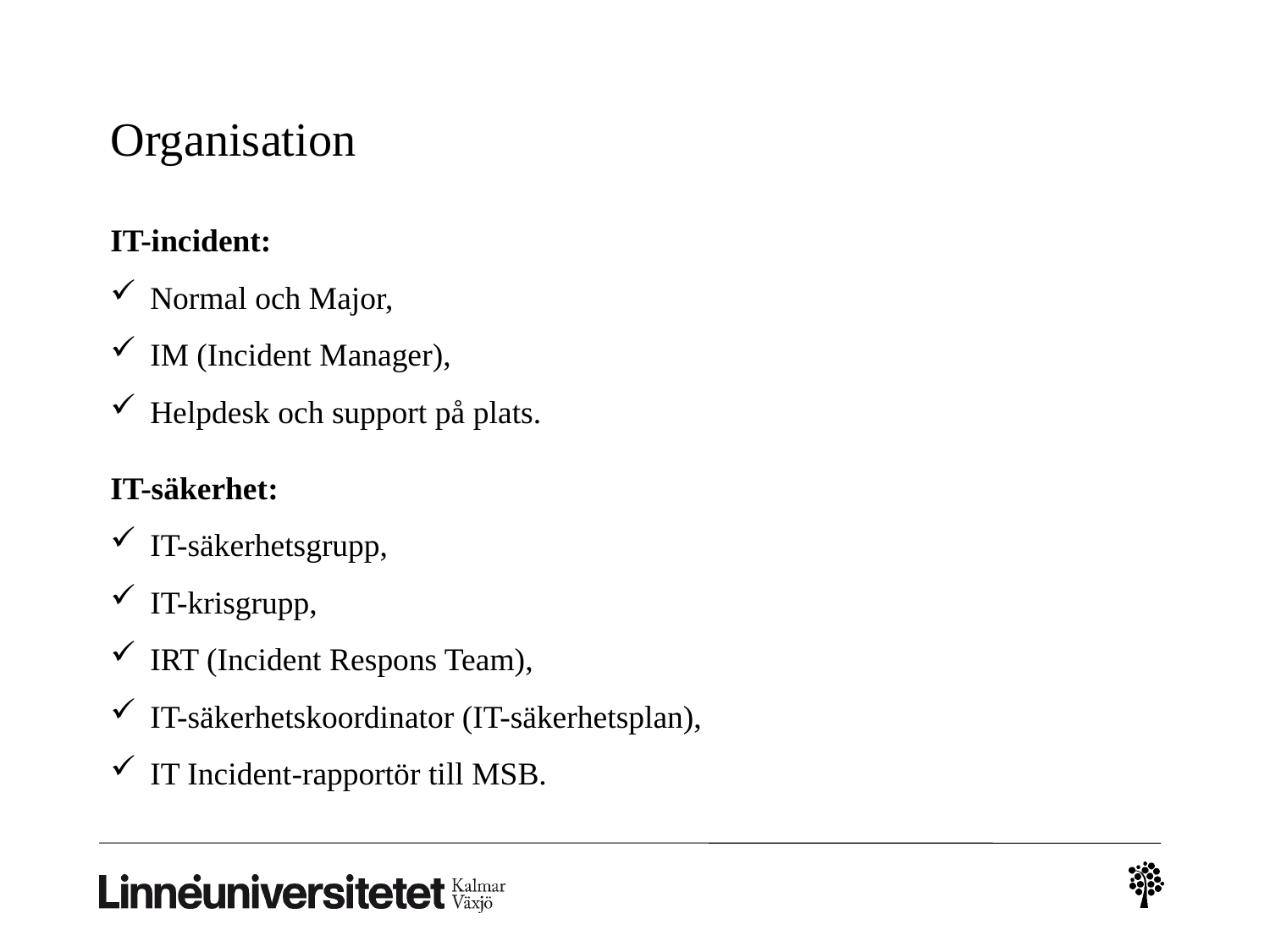

# Organisation
IT-incident:
Normal och Major,
IM (Incident Manager),
Helpdesk och support på plats.
IT-säkerhet:
IT-säkerhetsgrupp,
IT-krisgrupp,
IRT (Incident Respons Team),
IT-säkerhetskoordinator (IT-säkerhetsplan),
IT Incident-rapportör till MSB.